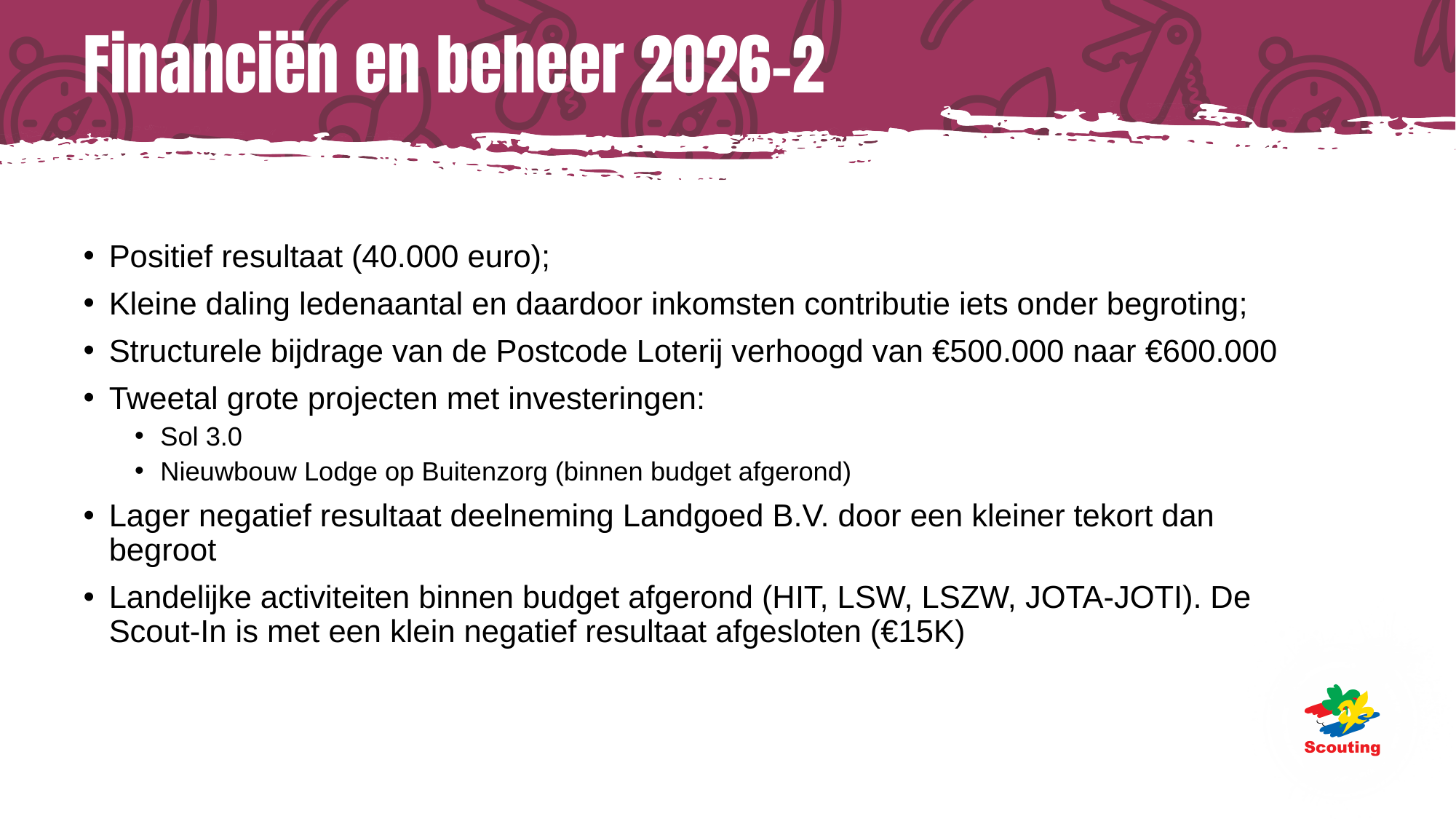

# Financiën en beheer 2026-2

Positief resultaat (40.000 euro);
Kleine daling ledenaantal en daardoor inkomsten contributie iets onder begroting;
Structurele bijdrage van de Postcode Loterij verhoogd van €500.000 naar €600.000
Tweetal grote projecten met investeringen:
Sol 3.0
Nieuwbouw Lodge op Buitenzorg (binnen budget afgerond)
Lager negatief resultaat deelneming Landgoed B.V. door een kleiner tekort dan begroot
Landelijke activiteiten binnen budget afgerond (HIT, LSW, LSZW, JOTA-JOTI). De Scout-In is met een klein negatief resultaat afgesloten (€15K)